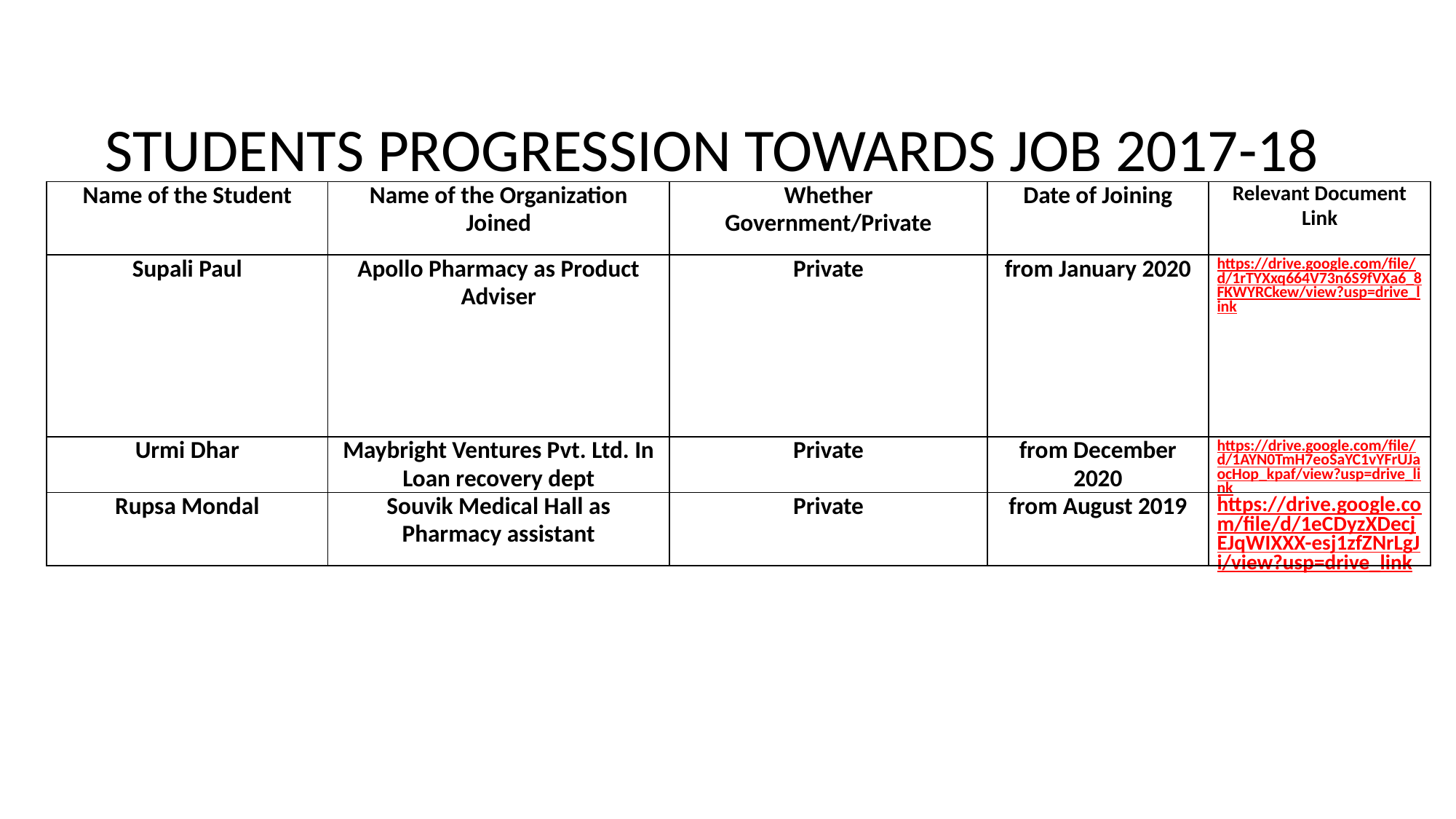

# STUDENTS PROGRESSION TOWARDS JOB 2017-18
| Name of the Student | Name of the Organization Joined | Whether Government/Private | Date of Joining | Relevant Document Link |
| --- | --- | --- | --- | --- |
| Supali Paul | Apollo Pharmacy as Product Adviser | Private | from January 2020 | https://drive.google.com/file/d/1rTYXxq664V73n6S9fVXa6\_8FKWYRCkew/view?usp=drive\_link |
| Urmi Dhar | Maybright Ventures Pvt. Ltd. In Loan recovery dept | Private | from December 2020 | https://drive.google.com/file/d/1AYN0TmH7eoSaYC1vYFrUJaocHop\_kpaf/view?usp=drive\_link |
| Rupsa Mondal | Souvik Medical Hall as Pharmacy assistant | Private | from August 2019 | https://drive.google.com/file/d/1eCDyzXDecjEJqWIXXX-esj1zfZNrLgJi/view?usp=drive\_link |